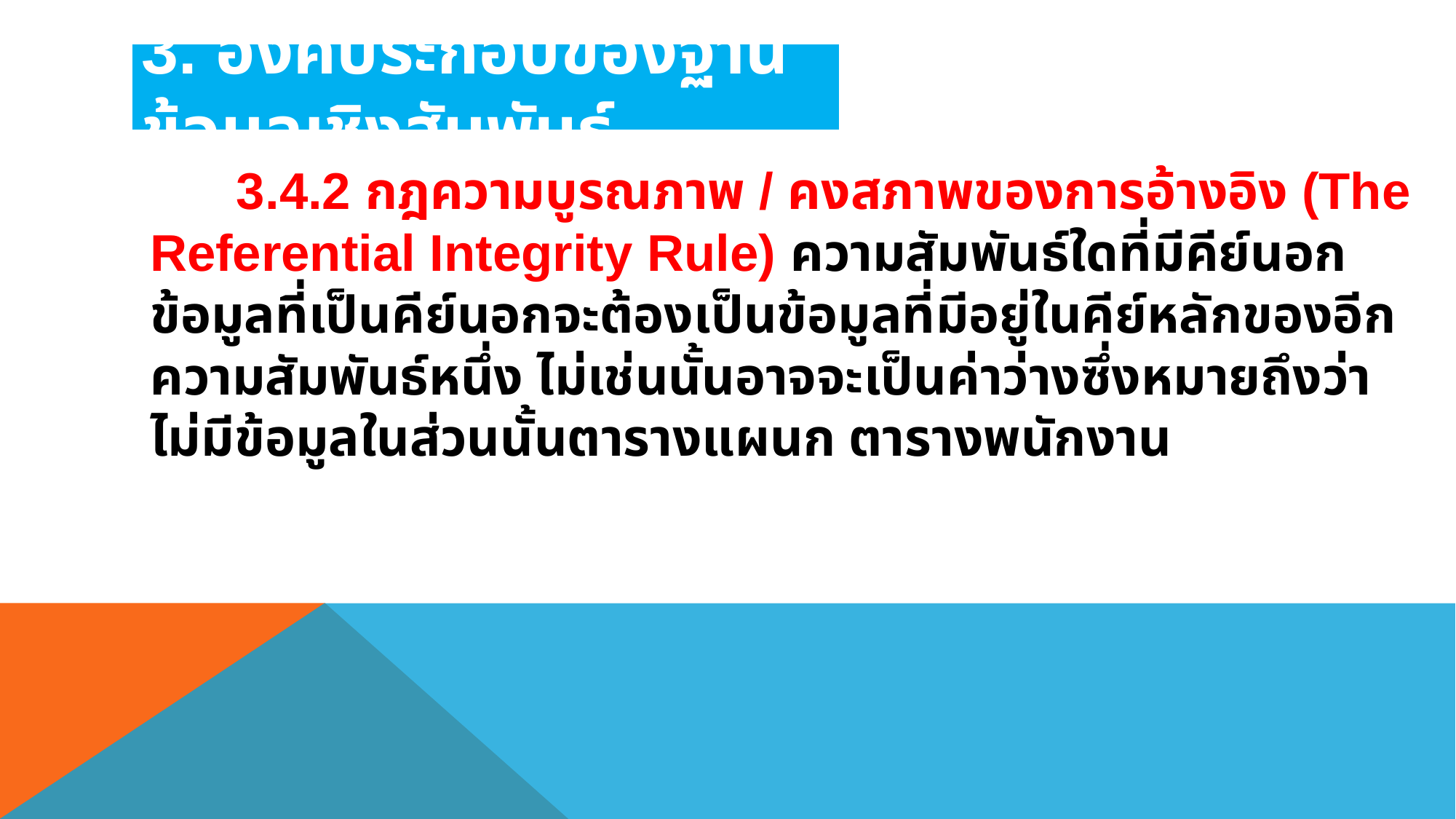

3. องค์ประกอบของฐานข้อมูลเชิงสัมพันธ์
      3.4.2 กฎความบูรณภาพ / คงสภาพของการอ้างอิง (The Referential Integrity Rule) ความสัมพันธ์ใดที่มีคีย์นอกข้อมูลที่เป็นคีย์นอกจะต้องเป็นข้อมูลที่มีอยู่ในคีย์หลักของอีกความสัมพันธ์หนึ่ง ไม่เช่นนั้นอาจจะเป็นค่าว่างซึ่งหมายถึงว่าไม่มีข้อมูลในส่วนนั้นตารางแผนก ตารางพนักงาน